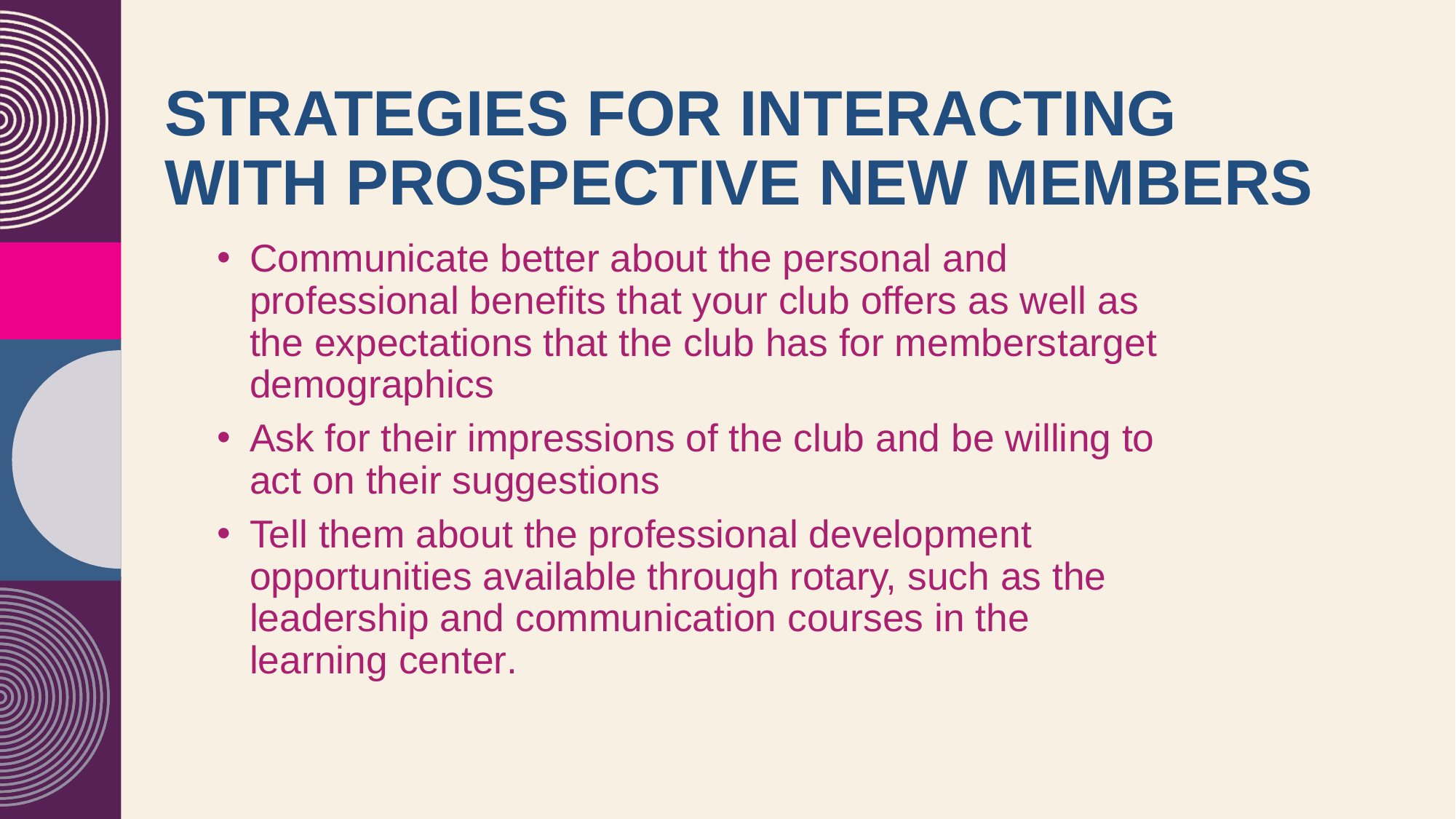

# STRATEGIES FOR INTERACTING WITH PROSPECTIVE NEW MEMBERS
Communicate better about the personal and professional benefits that your club offers as well as the expectations that the club has for memberstarget demographics
Ask for their impressions of the club and be willing to act on their suggestions
Tell them about the professional development opportunities available through rotary, such as the leadership and communication courses in the learning center.
5